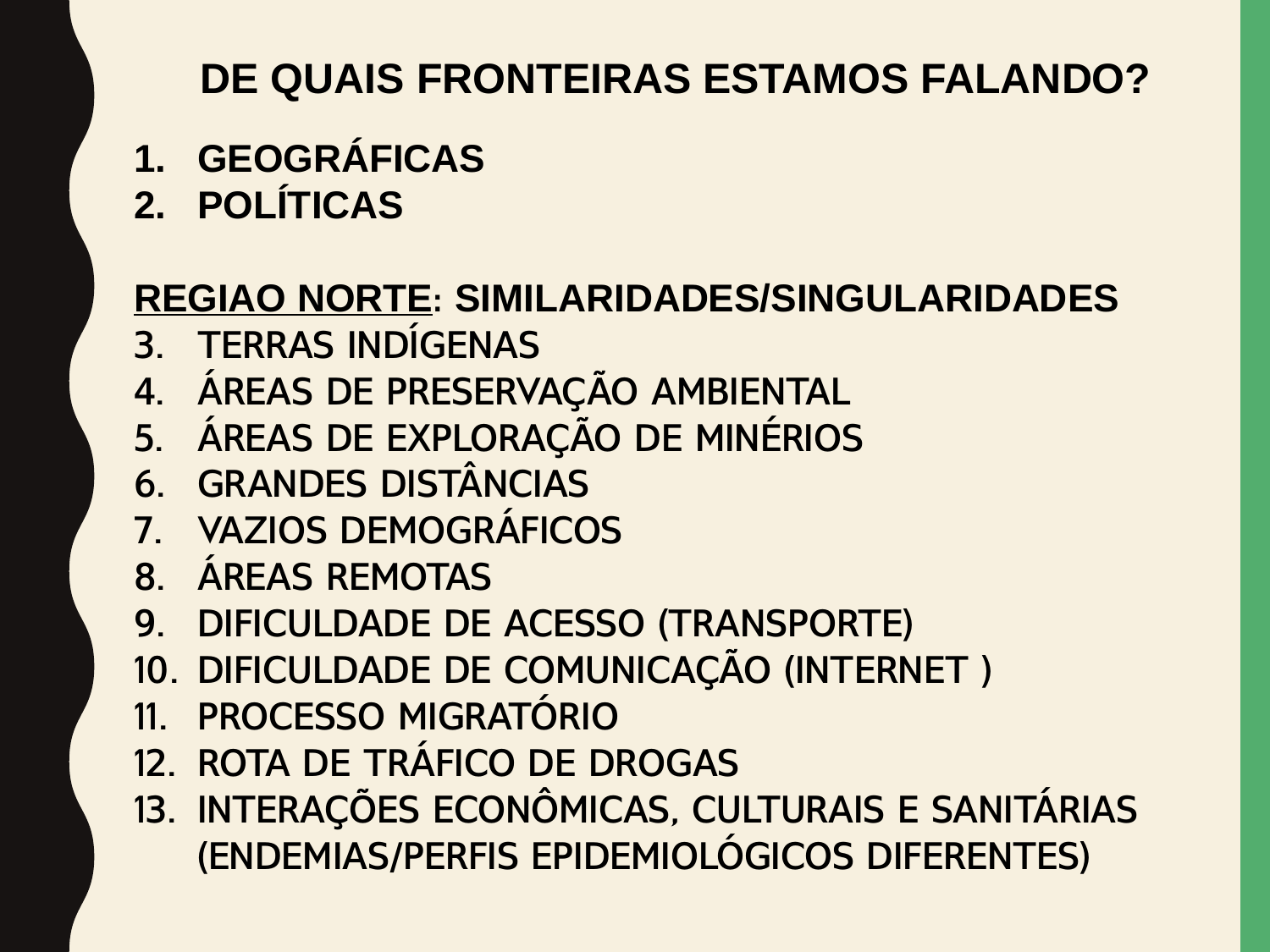

DE QUAIS FRONTEIRAS ESTAMOS FALANDO?
GEOGRÁFICAS
POLÍTICAS

REGIAO NORTE: SIMILARIDADES/SINGULARIDADES
TERRAS INDÍGENAS
ÁREAS DE PRESERVAÇÃO AMBIENTAL
ÁREAS DE EXPLORAÇÃO DE MINÉRIOS
GRANDES DISTÂNCIAS
VAZIOS DEMOGRÁFICOS
ÁREAS REMOTAS
DIFICULDADE DE ACESSO (TRANSPORTE)
DIFICULDADE DE COMUNICAÇÃO (INTERNET )
PROCESSO MIGRATÓRIO
ROTA DE TRÁFICO DE DROGAS
INTERAÇÕES ECONÔMICAS, CULTURAIS E SANITÁRIAS (ENDEMIAS/PERFIS EPIDEMIOLÓGICOS DIFERENTES)